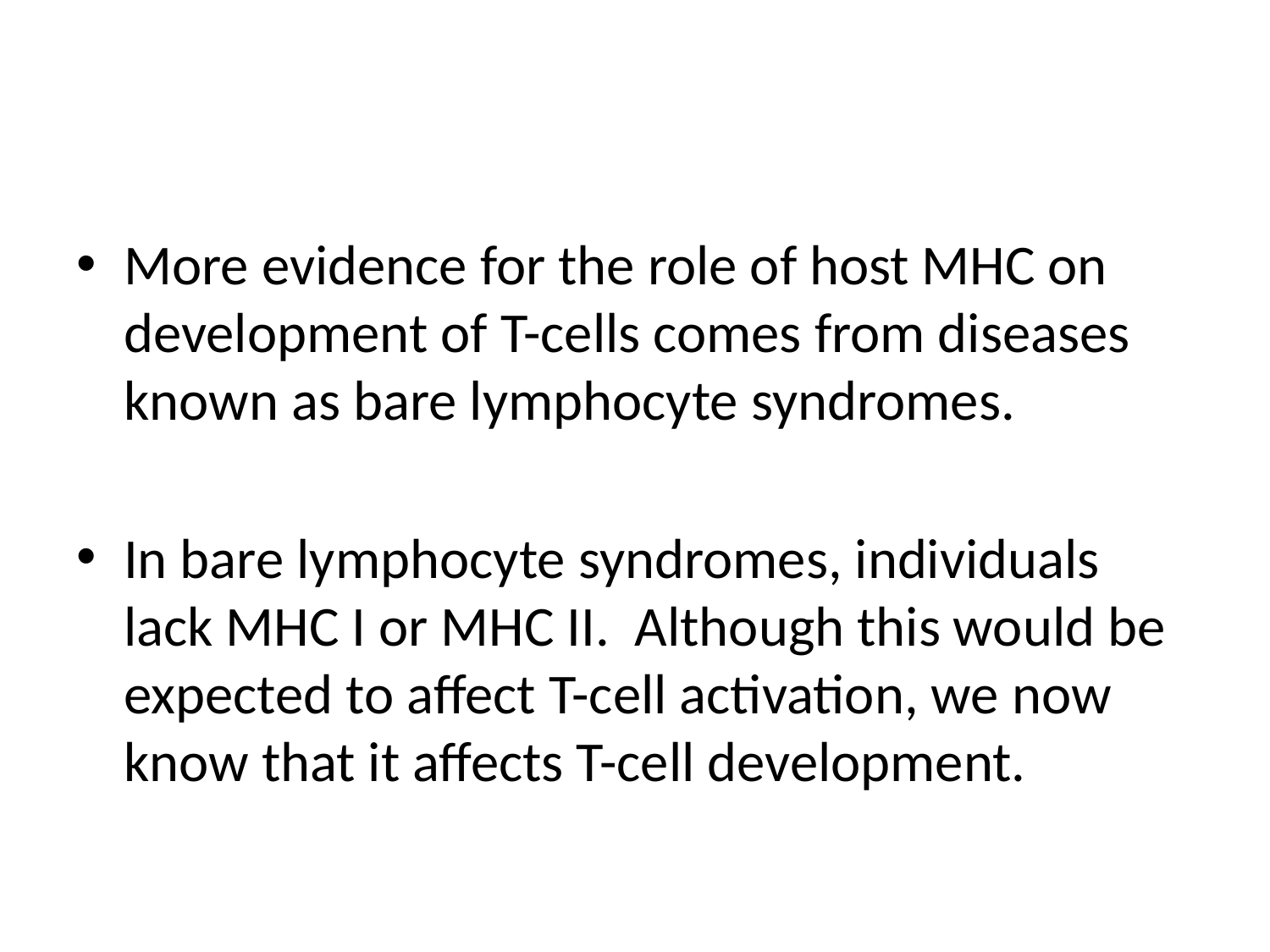

#
More evidence for the role of host MHC on development of T-cells comes from diseases known as bare lymphocyte syndromes.

In bare lymphocyte syndromes, individuals lack MHC I or MHC II.  Although this would be expected to affect T-cell activation, we now know that it affects T-cell development.